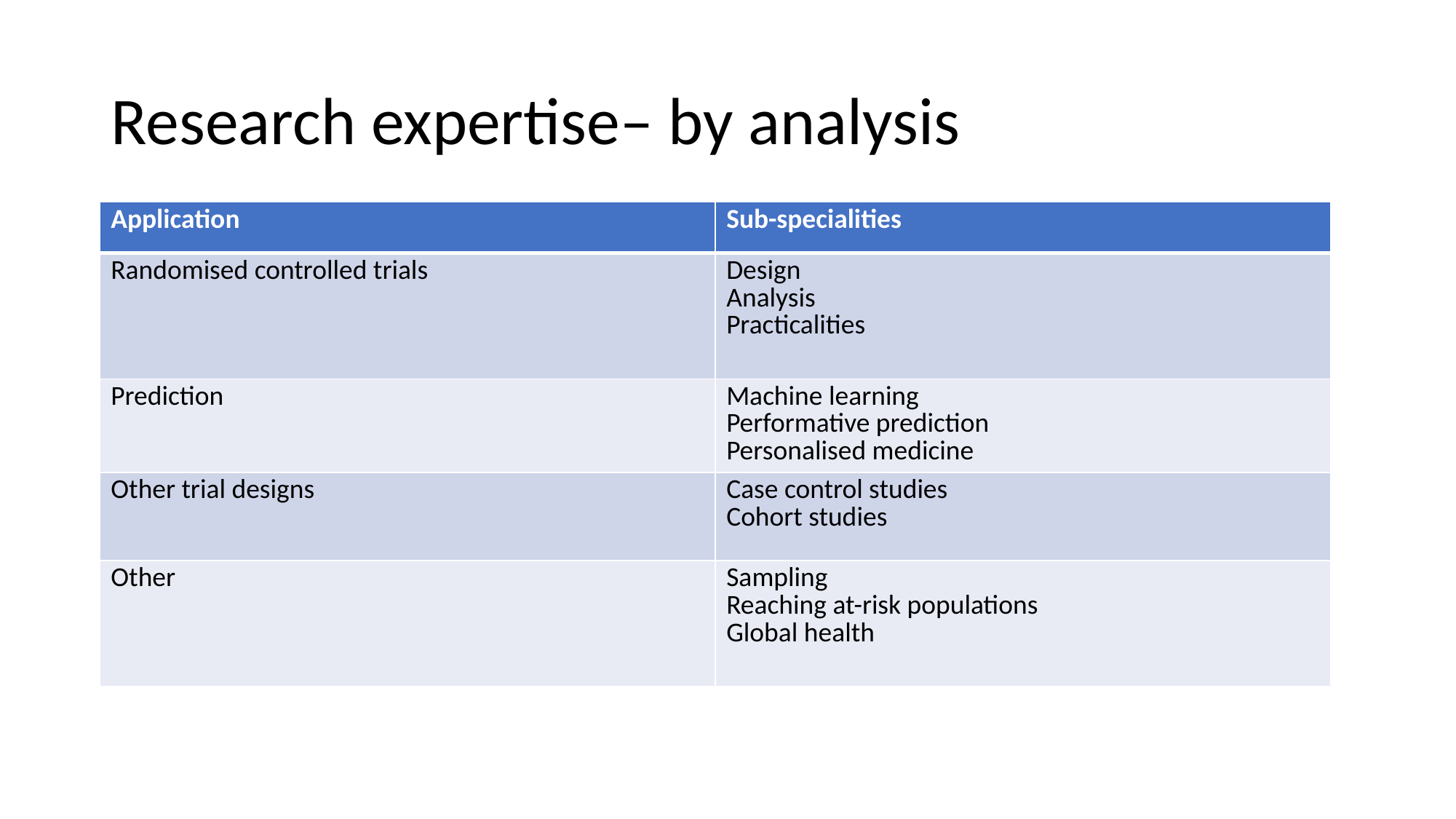

# Research expertise– by analysis
| Application | Sub-specialities |
| --- | --- |
| Randomised controlled trials | Design Analysis Practicalities |
| Prediction | Machine learning Performative prediction Personalised medicine |
| Other trial designs | Case control studies Cohort studies |
| Other | Sampling Reaching at-risk populations Global health |